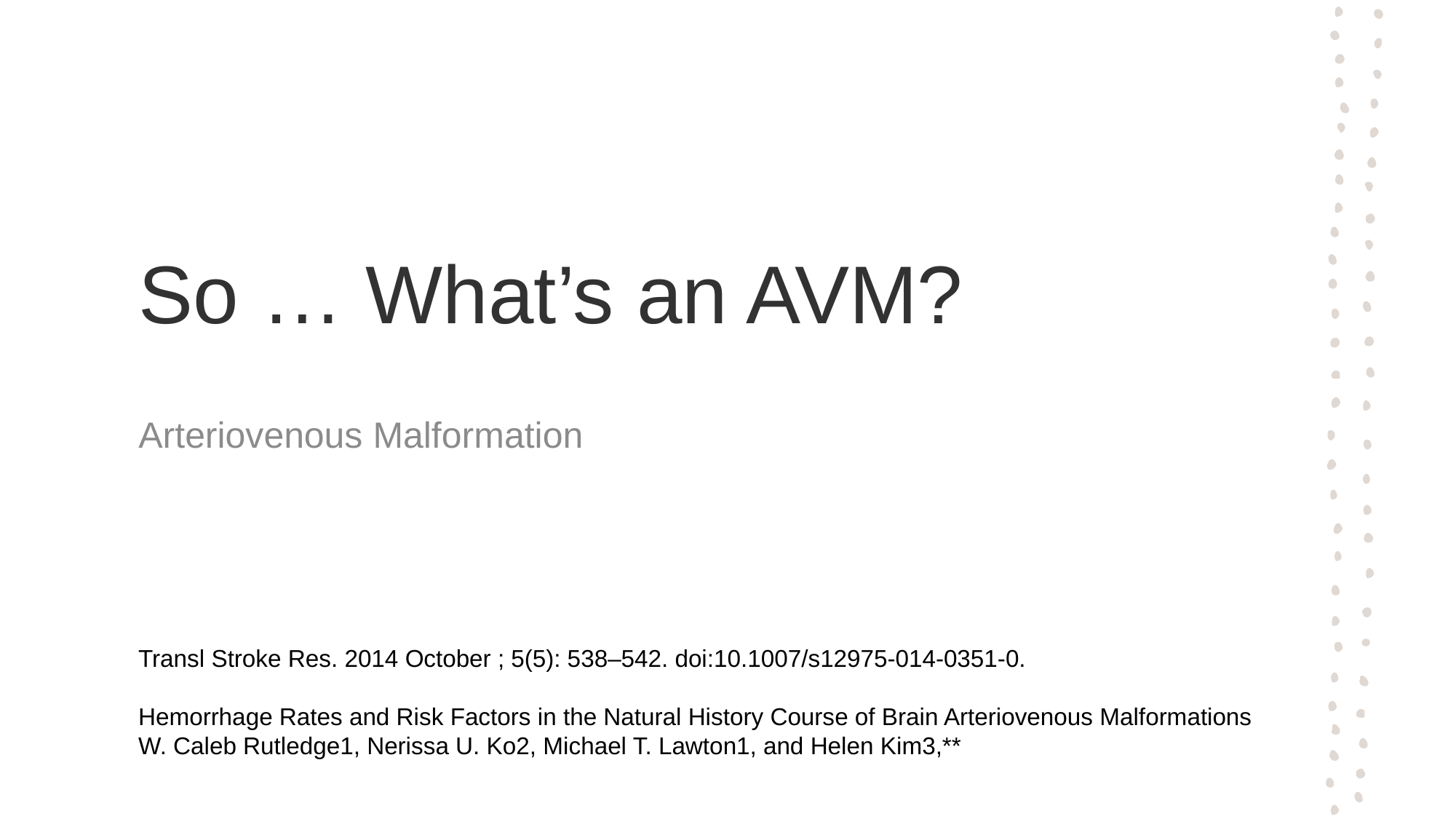

# So … What’s an AVM?
Arteriovenous Malformation
Transl Stroke Res. 2014 October ; 5(5): 538–542. doi:10.1007/s12975-014-0351-0.

Hemorrhage Rates and Risk Factors in the Natural History Course of Brain Arteriovenous Malformations W. Caleb Rutledge1, Nerissa U. Ko2, Michael T. Lawton1, and Helen Kim3,**